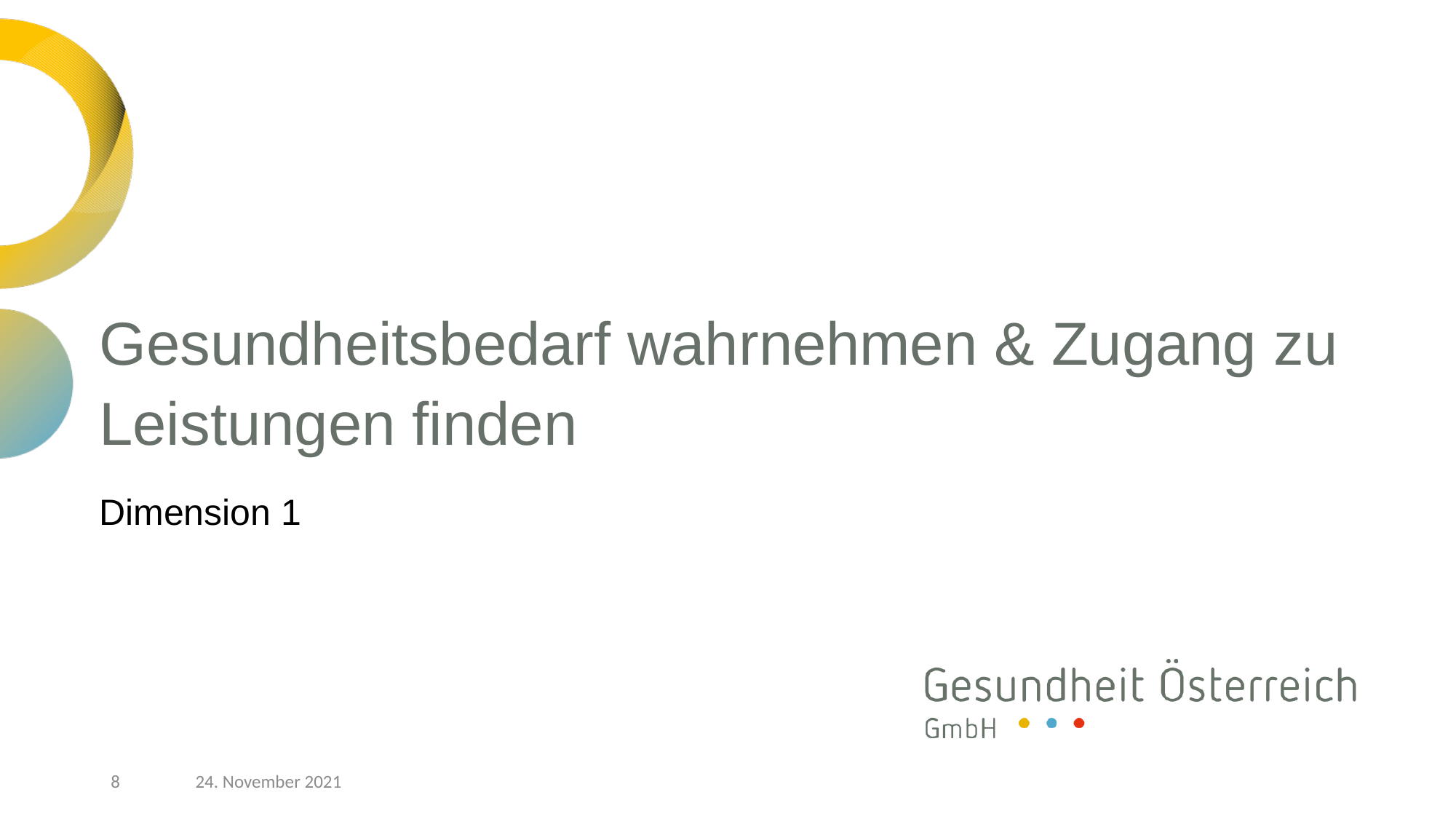

# Gesundheitsbedarf wahrnehmen & Zugang zu Leistungen finden
Dimension 1
8
24. November 2021